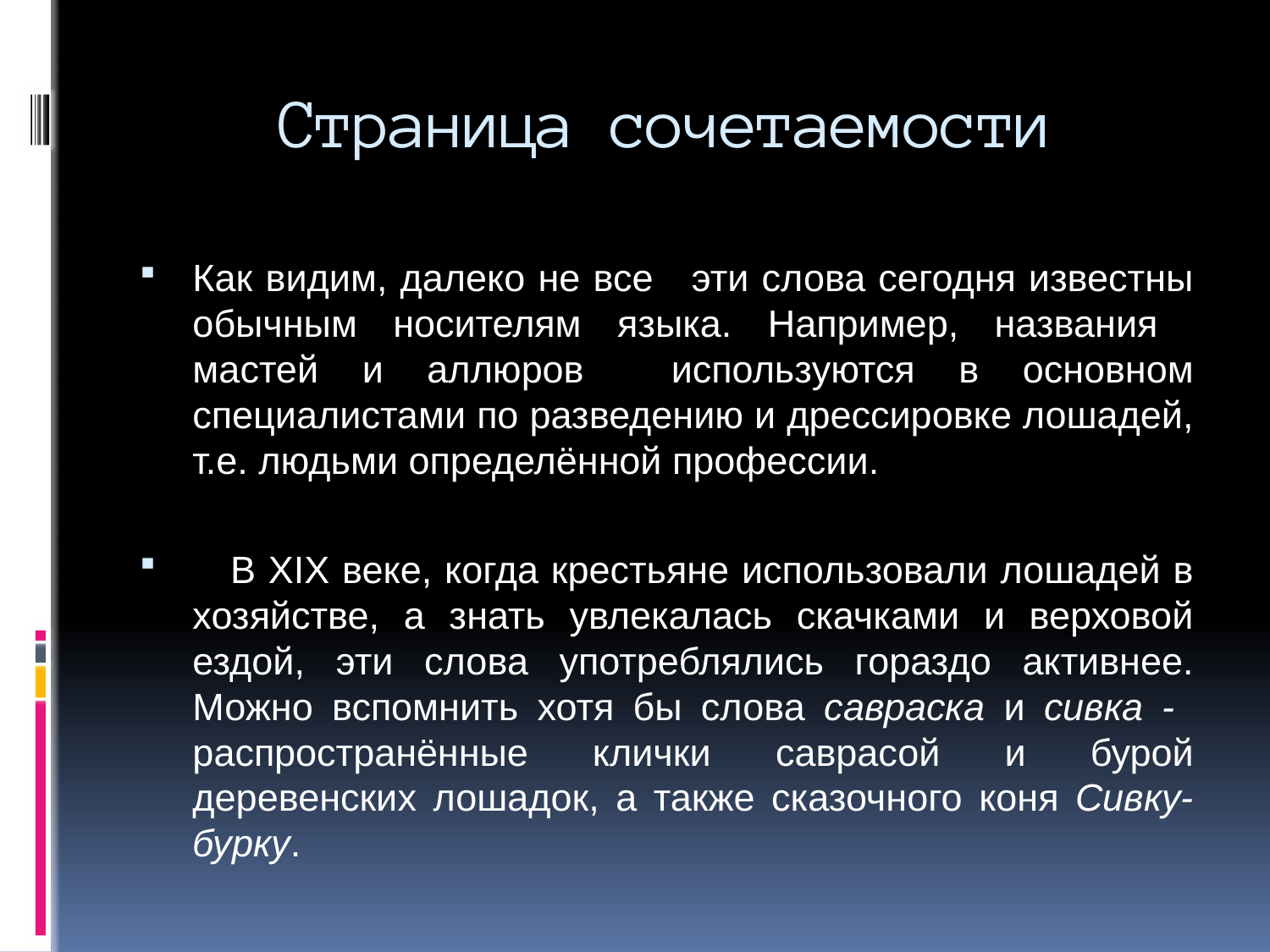

# Страница сочетаемости
Как видим, далеко не все   эти слова сегодня известны обычным носителям языка. Например, названия  мастей и аллюров  используются в основном специалистами по разведению и дрессировке лошадей, т.е. людьми определённой профессии.

   В XIX веке, когда крестьяне использовали лошадей в хозяйстве, а знать увлекалась скачками и верховой ездой, эти слова употреблялись гораздо активнее. Можно вспомнить хотя бы слова савраска и сивка -  распространённые клички саврасой и бурой деревенских лошадок, а также сказочного коня Сивку-бурку.